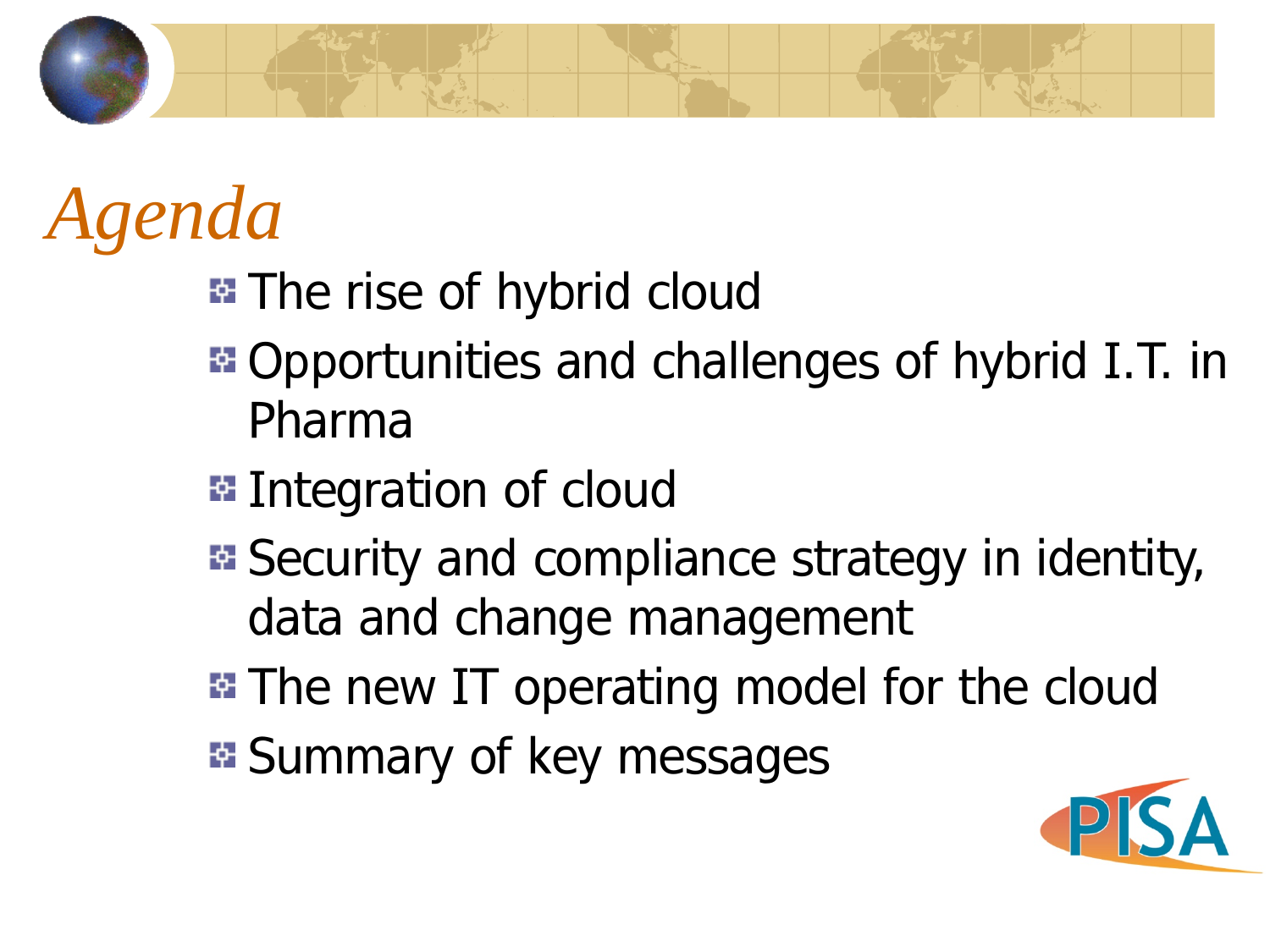

# Agenda
The rise of hybrid cloud
Opportunities and challenges of hybrid I.T. in Pharma
Integration of cloud
Security and compliance strategy in identity, data and change management
The new IT operating model for the cloud
Summary of key messages